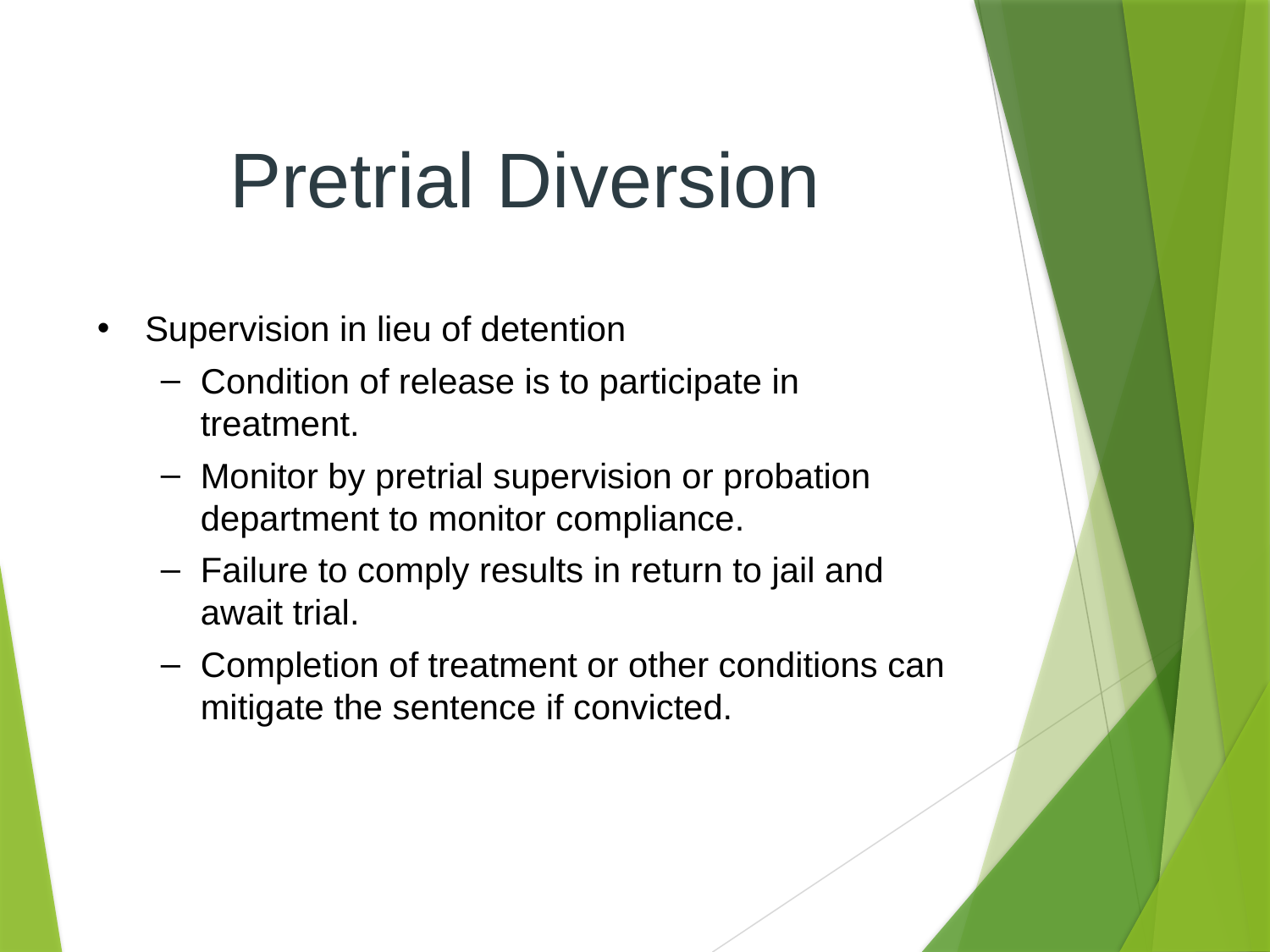

# Pretrial Diversion
Supervision in lieu of detention
Condition of release is to participate in treatment.
Monitor by pretrial supervision or probation department to monitor compliance.
Failure to comply results in return to jail and await trial.
Completion of treatment or other conditions can mitigate the sentence if convicted.